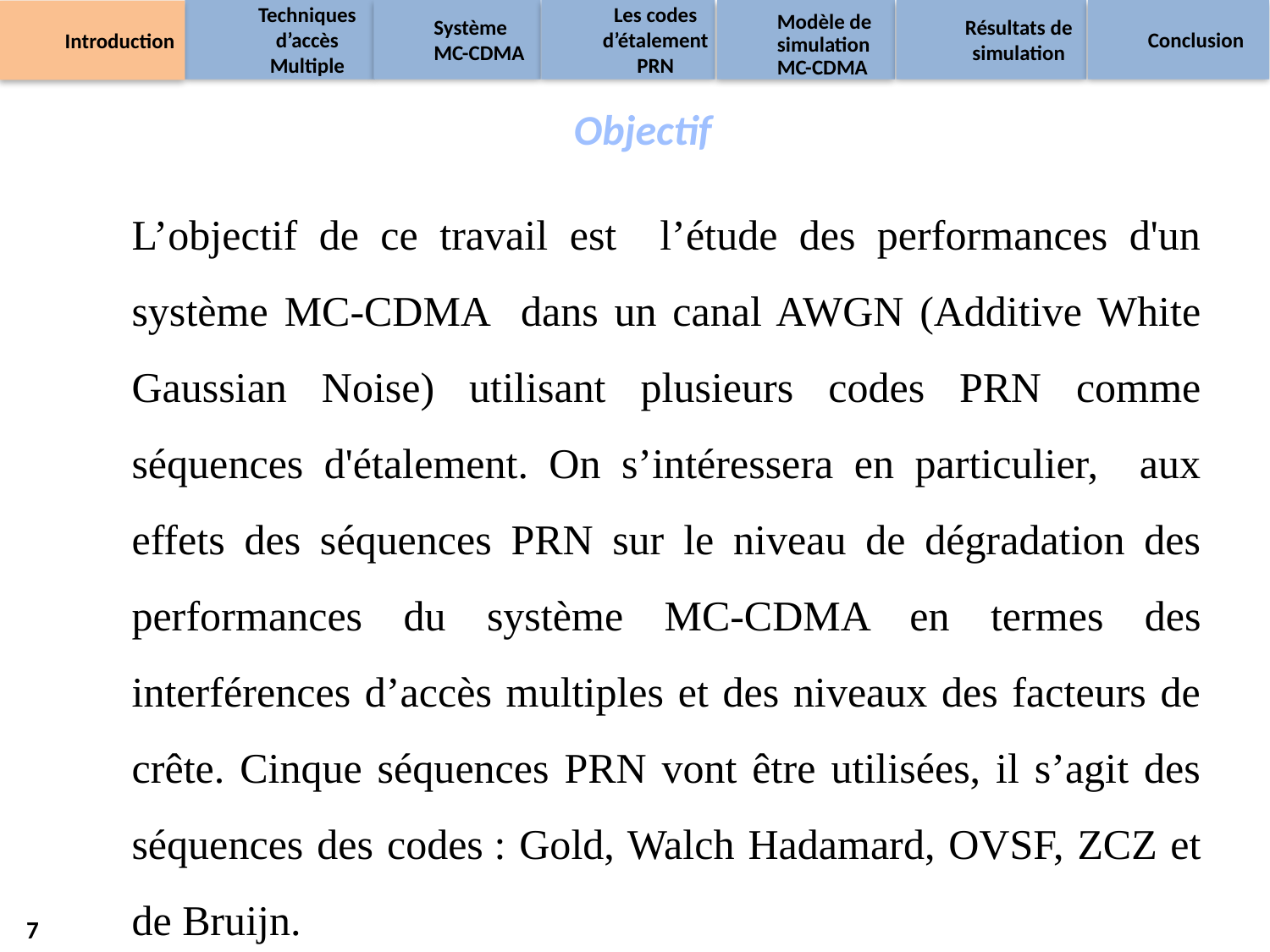

Techniques d’accès Multiple

Modèle de simulation MC-CDMA

Les codes d’étalement PRN
Conclusion
Système MC-CDMA
Résultats de simulation
Introduction
Objectif
	L’objectif de ce travail est  l’étude des performances d'un système MC-CDMA  dans un canal AWGN (Additive White Gaussian Noise) utilisant plusieurs codes PRN comme séquences d'étalement. On s’intéressera en particulier,  aux effets des séquences PRN sur le niveau de dégradation des performances du système MC-CDMA en termes des interférences d’accès multiples et des niveaux des facteurs de crête. Cinque séquences PRN vont être utilisées, il s’agit des séquences des codes : Gold, Walch Hadamard, OVSF, ZCZ et de Bruijn.
7